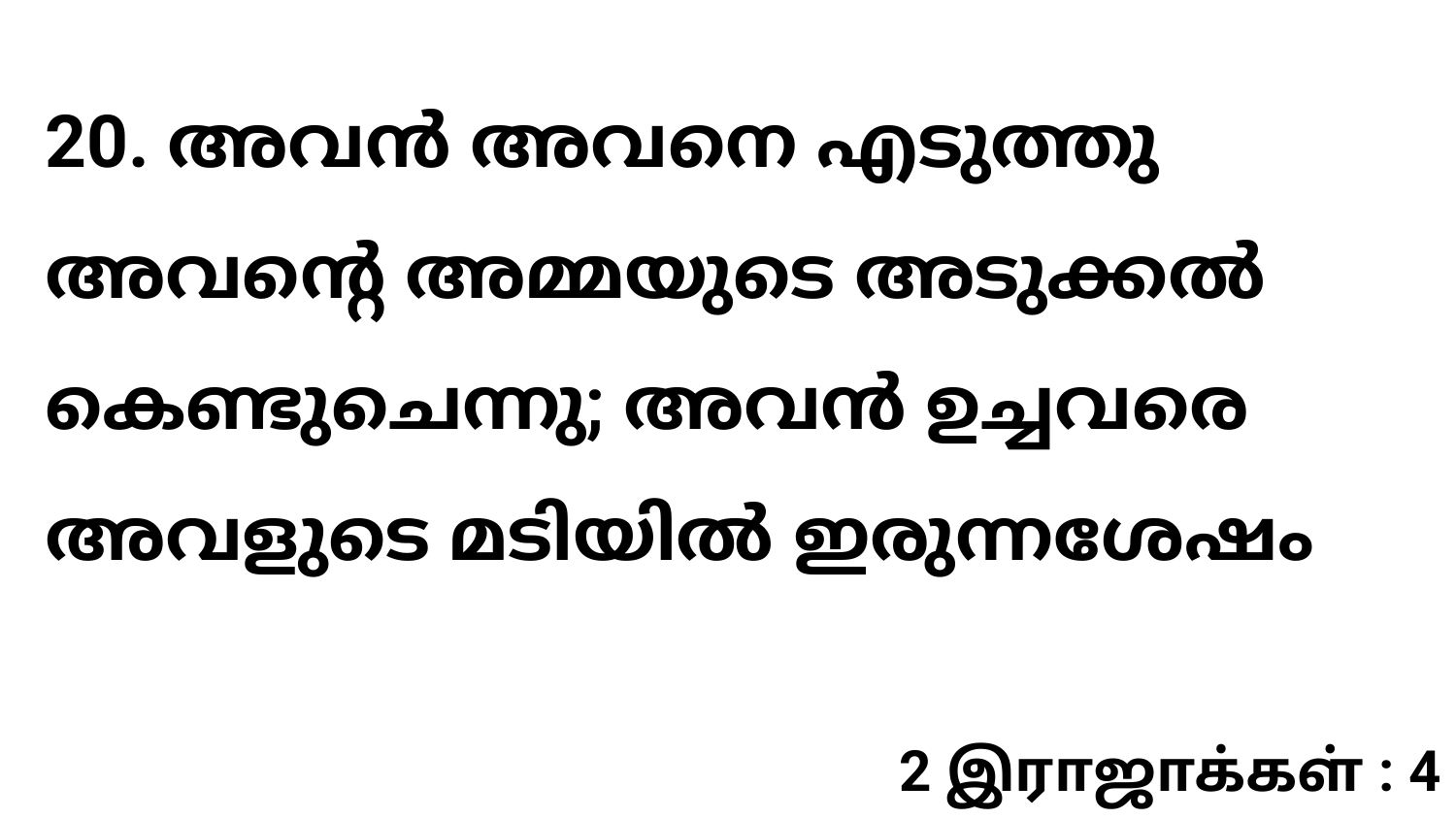

20. അവൻ അവനെ എടുത്തു അവന്റെ അമ്മയുടെ അടുക്കൽ കെണ്ടുചെന്നു; അവൻ ഉച്ചവരെ അവളുടെ മടിയിൽ ഇരുന്നശേഷം
2 இராஜாக்கள் : 4